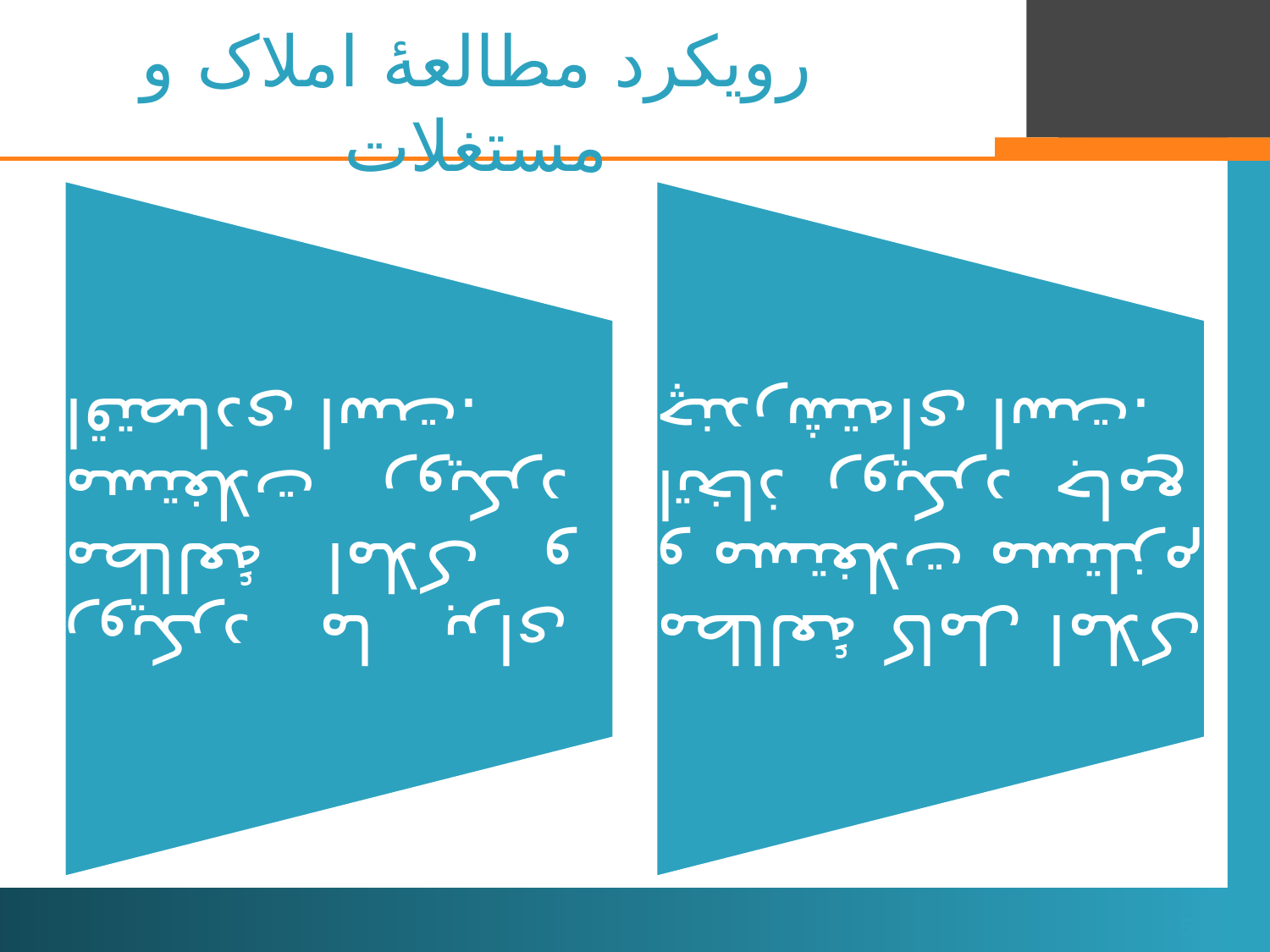

# رویکرد مطالعۀ املاک و مستغلات
رویکرد ما برای مطالعۀ املاک و مستغلات رویکرد اقتصادی است.
مطالعۀ کامل املاک و مستغلات مستلزم اتخاذ رویکرد جامع چند‌رشته‌ای است.
5